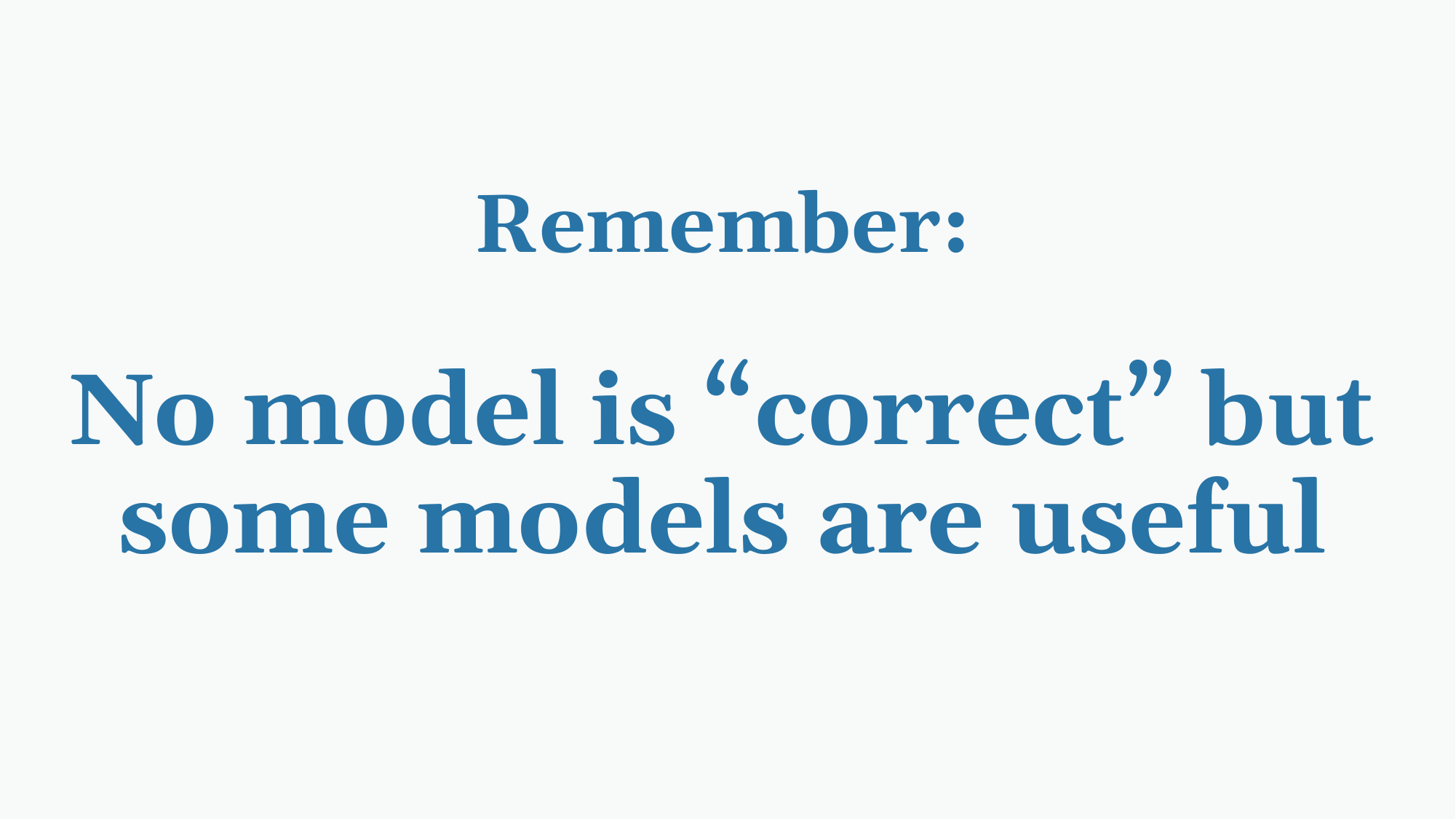

# Remember: No model is “correct” but some models are useful